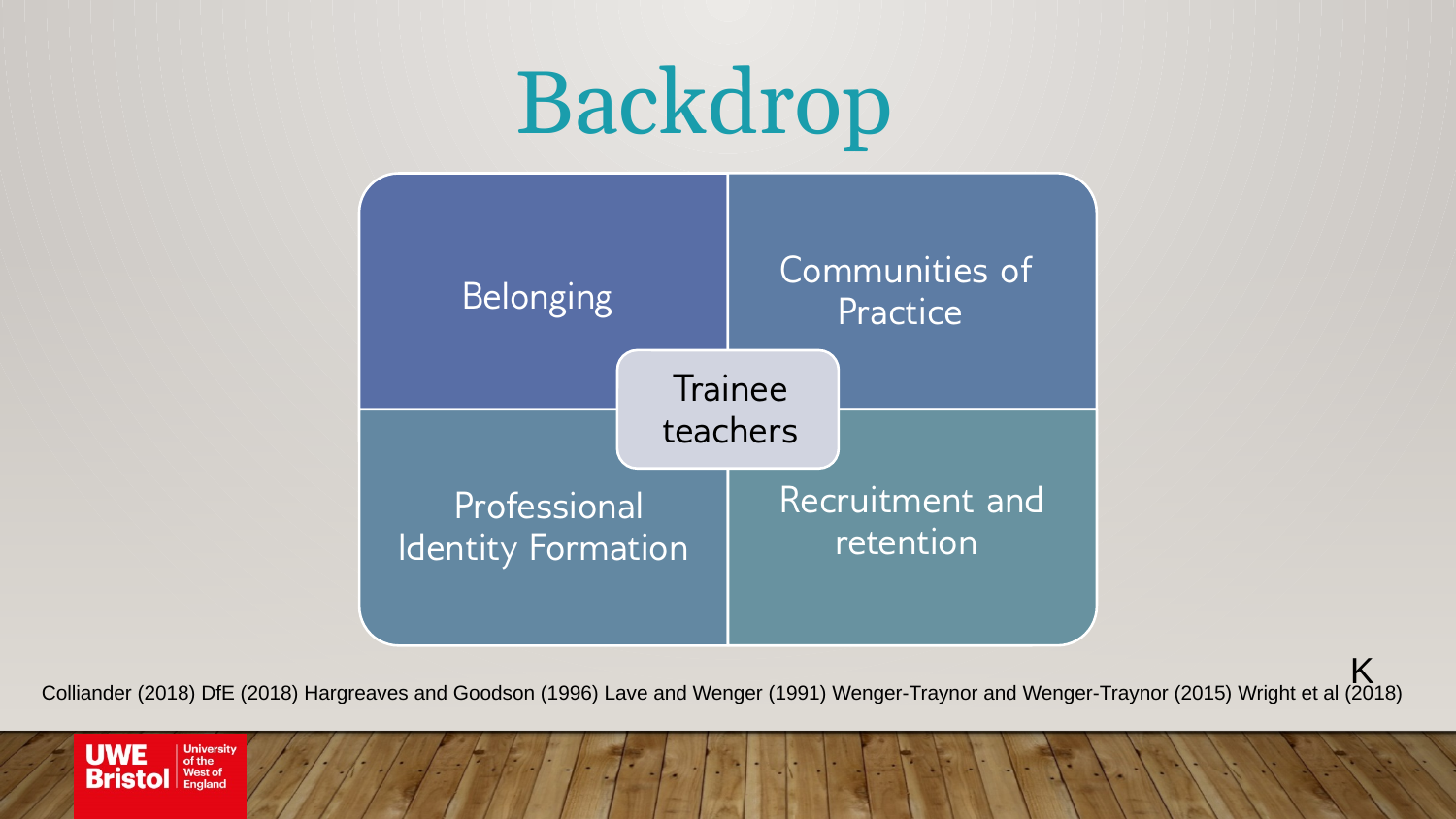

Backdrop
Belonging
Communities of Practice
Professional Identity Formation
Recruitment and retention
Trainee teachers
K
Colliander (2018) DfE (2018) Hargreaves and Goodson (1996) Lave and Wenger (1991) Wenger-Traynor and Wenger-Traynor (2015) Wright et al (2018)